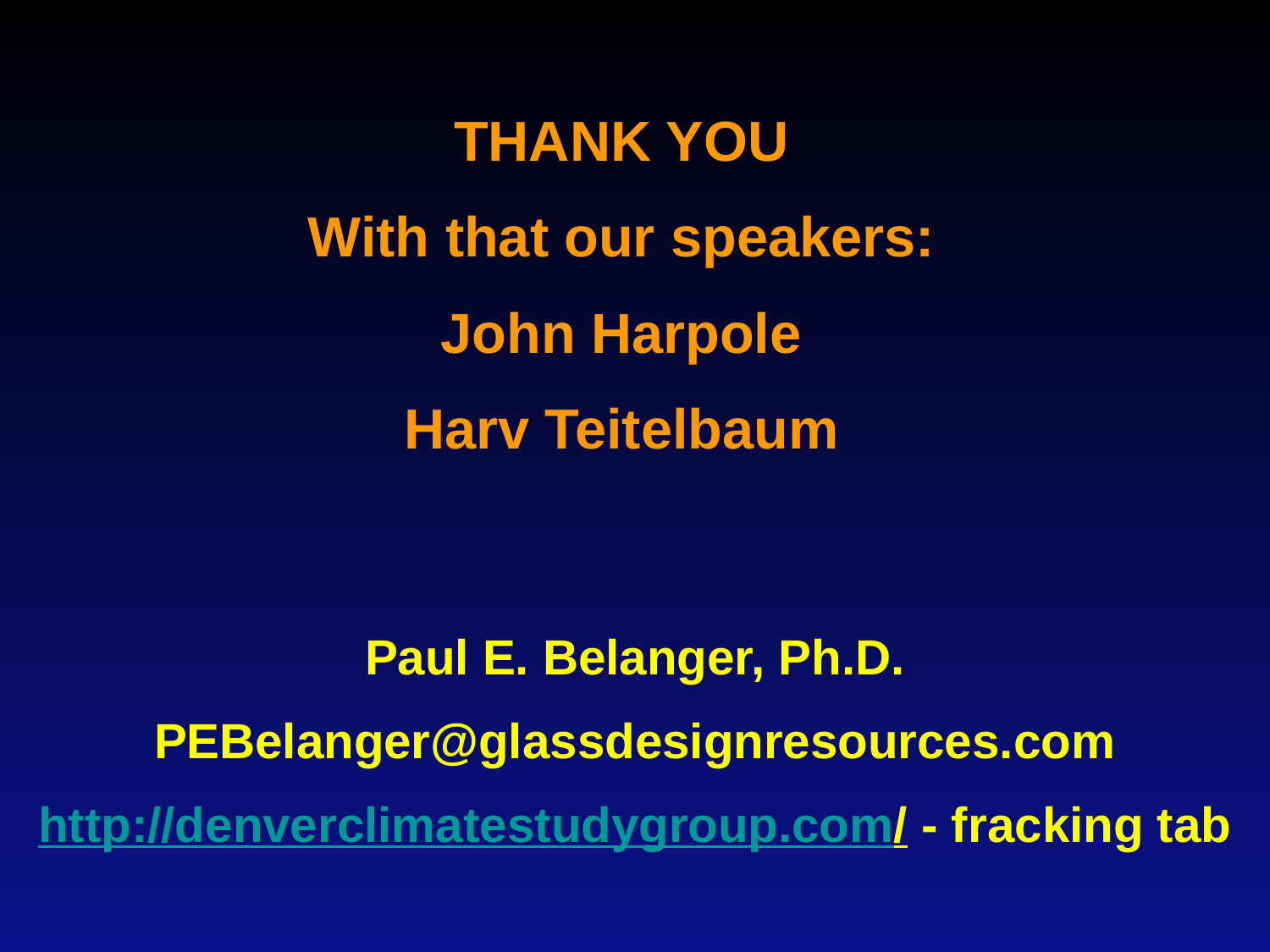

THANK YOU
With that our speakers:
John Harpole
Harv Teitelbaum
Paul E. Belanger, Ph.D.
PEBelanger@glassdesignresources.com
http://denverclimatestudygroup.com/ - fracking tab